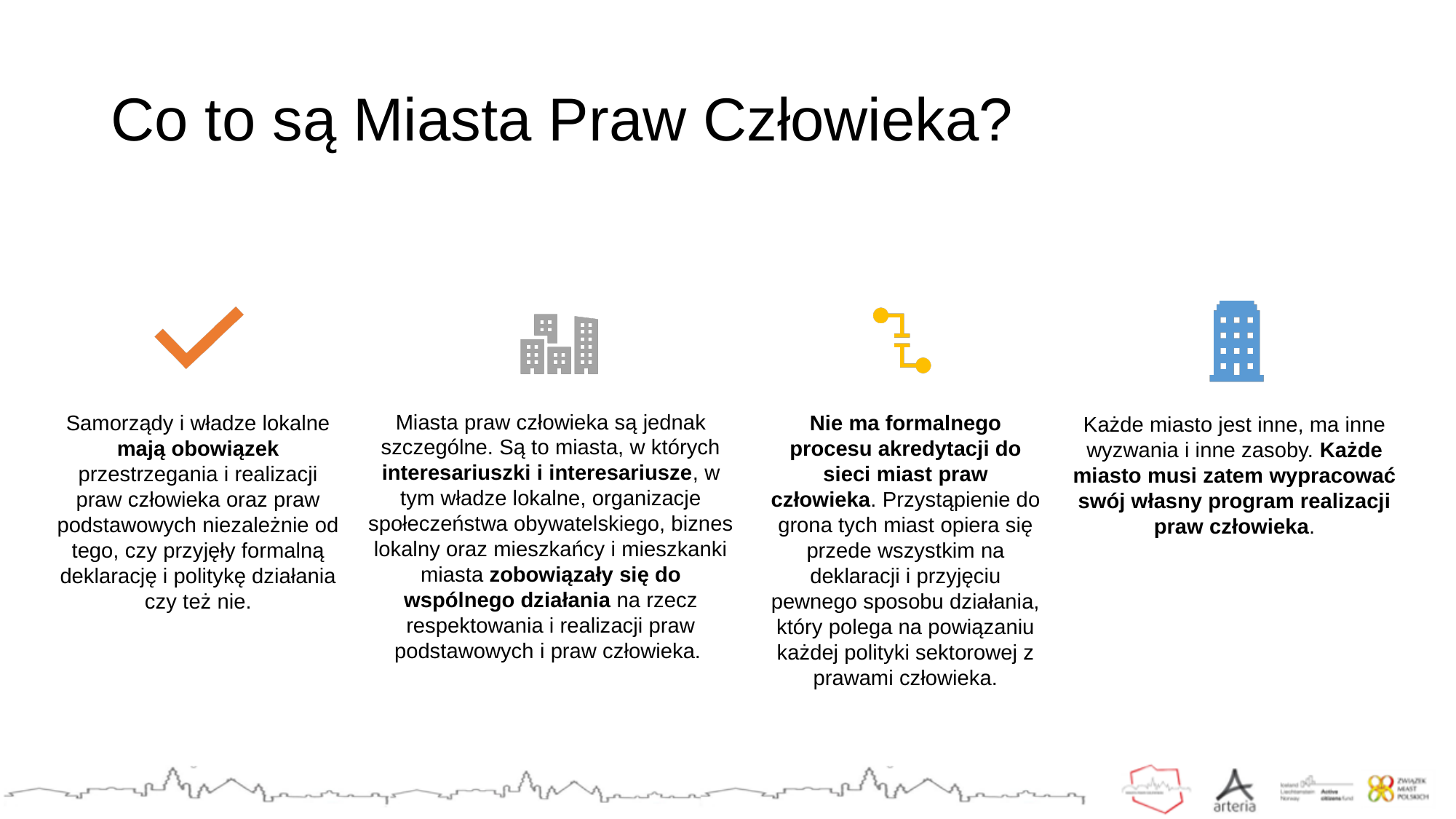

# Co to są Miasta Praw Człowieka?
Samorządy i władze lokalne mają obowiązek przestrzegania i realizacji praw człowieka oraz praw podstawowych niezależnie od tego, czy przyjęły formalną deklarację i politykę działania czy też nie.
Miasta praw człowieka są jednak szczególne. Są to miasta, w których interesariuszki i interesariusze, w tym władze lokalne, organizacje społeczeństwa obywatelskiego, biznes lokalny oraz mieszkańcy i mieszkanki miasta zobowiązały się do wspólnego działania na rzecz respektowania i realizacji praw podstawowych i praw człowieka.
Nie ma formalnego procesu akredytacji do sieci miast praw człowieka. Przystąpienie do grona tych miast opiera się przede wszystkim na deklaracji i przyjęciu pewnego sposobu działania, który polega na powiązaniu każdej polityki sektorowej z prawami człowieka.
Każde miasto jest inne, ma inne wyzwania i inne zasoby. Każde miasto musi zatem wypracować swój własny program realizacji praw człowieka.